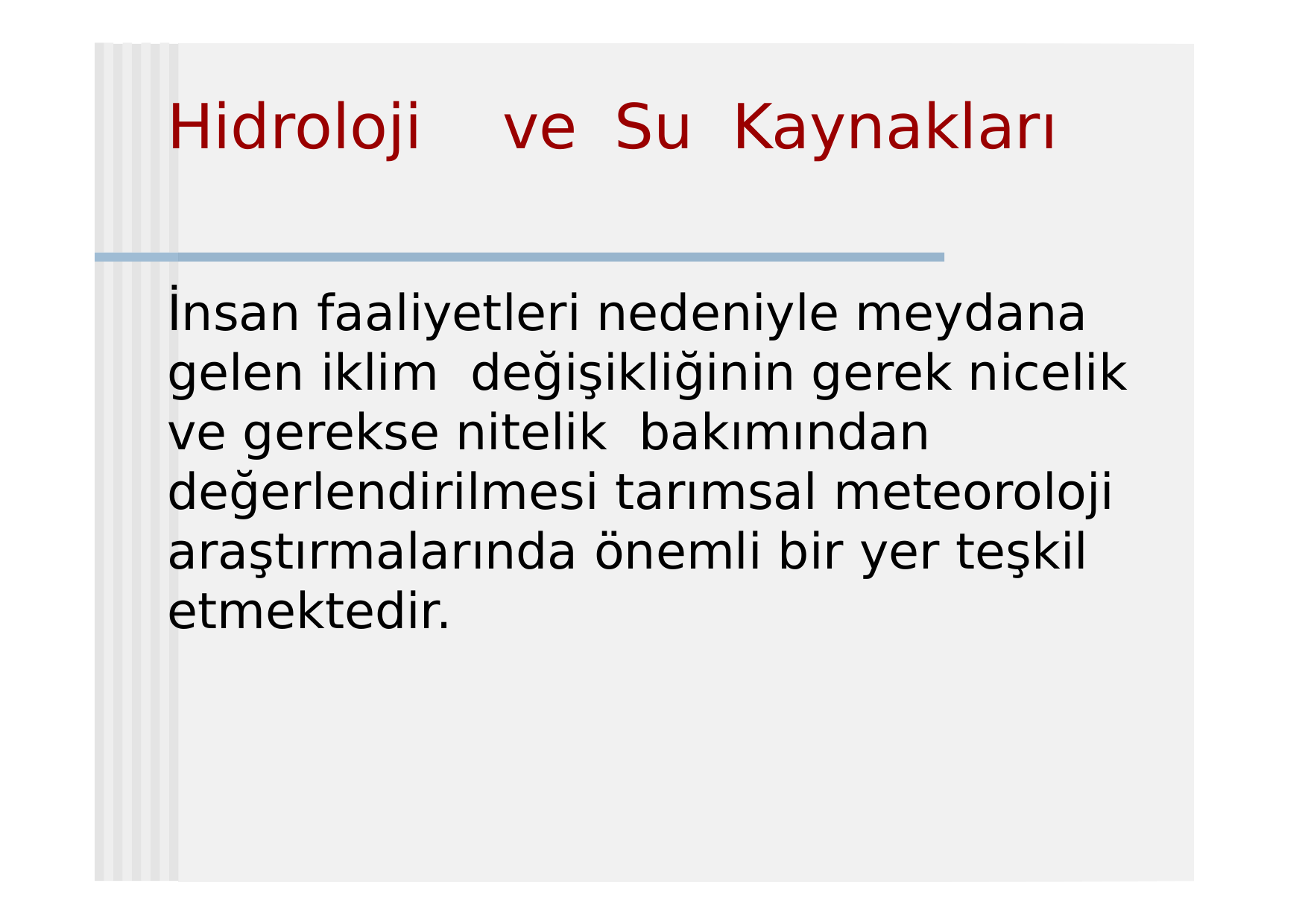

# Hidroloji	ve	Su  Kaynakları
İnsan faaliyetleri nedeniyle meydana gelen iklim  değişikliğinin gerek nicelik ve gerekse nitelik  bakımından değerlendirilmesi tarımsal meteoroloji  araştırmalarında önemli bir yer teşkil etmektedir.